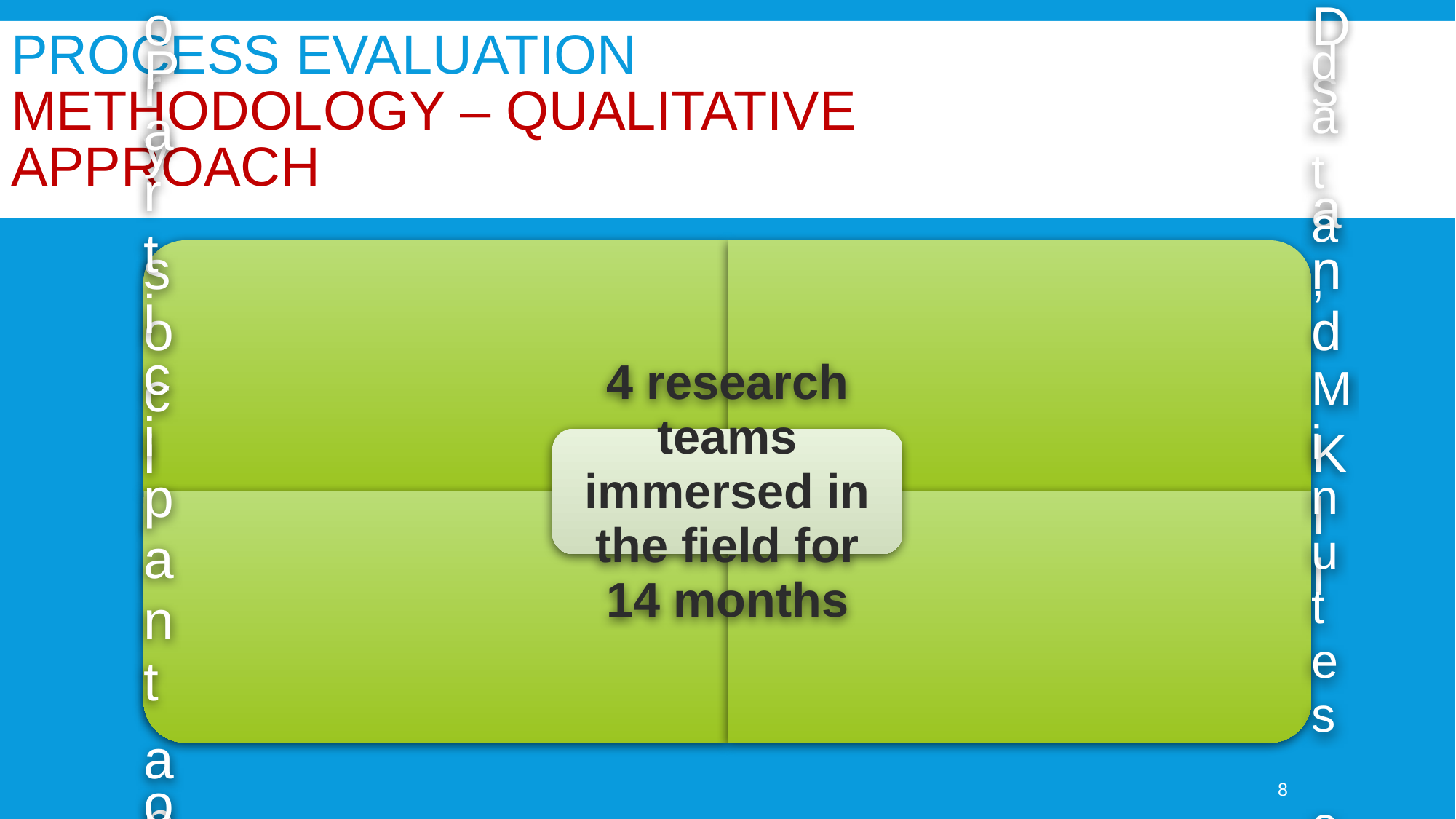

# Process evaluation Methodology – qualitative approach
4 research teams immersed in the field for 14 months
8